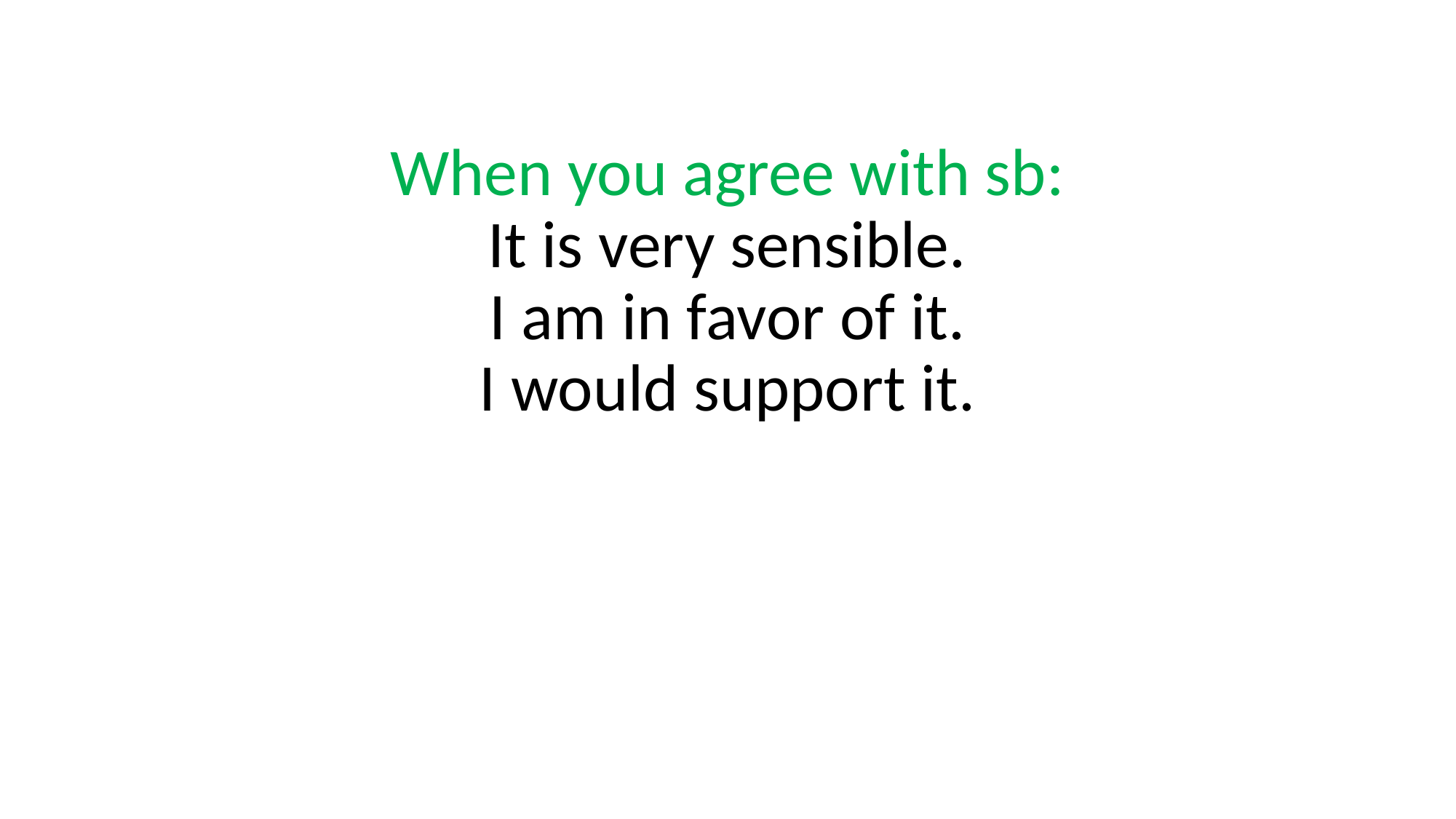

# When you agree with sb: It is very sensible. I am in favor of it. I would support it.